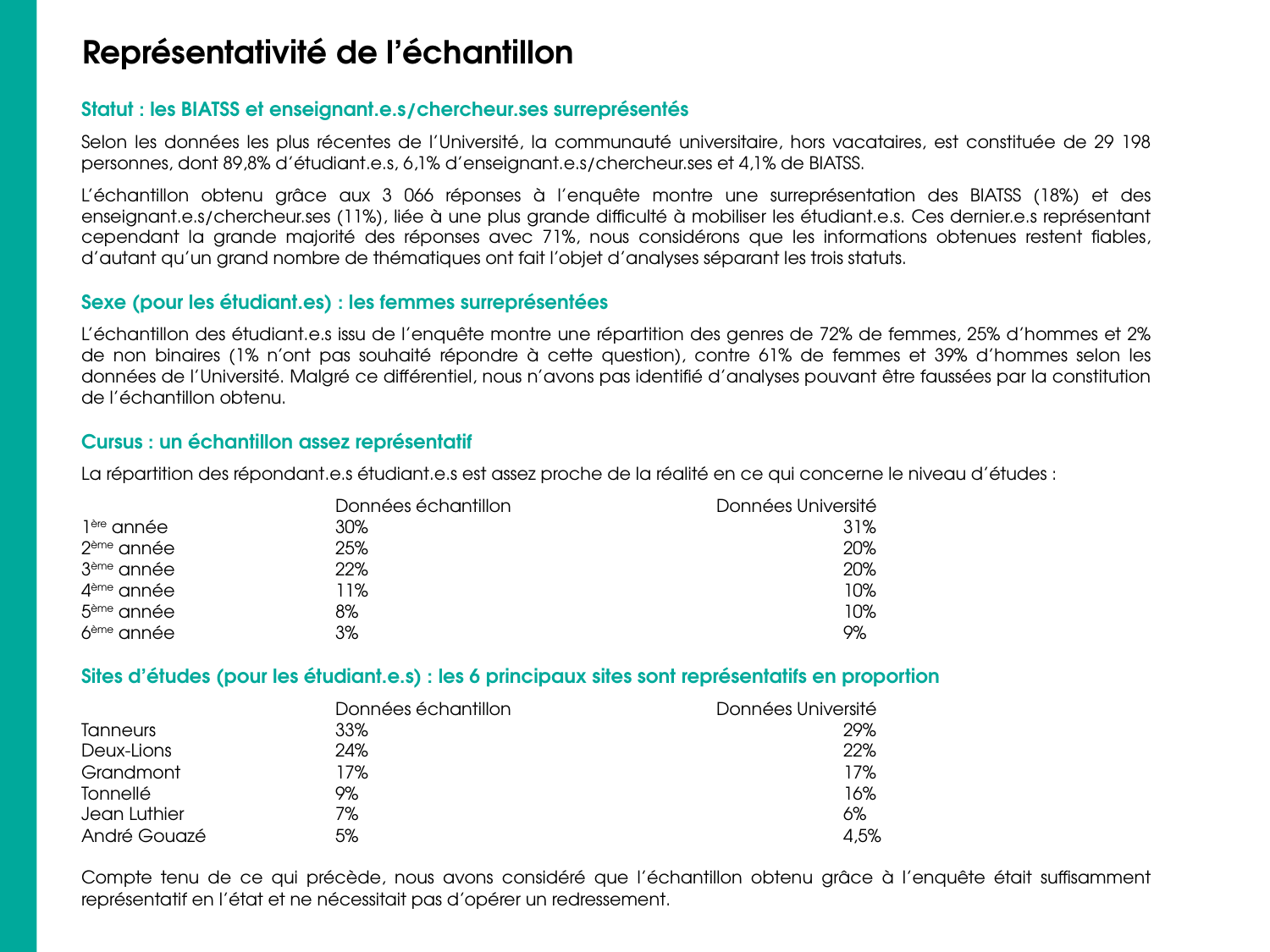

Représentativité de l’échantillon
Statut : les BIATSS et enseignant.e.s/chercheur.ses surreprésentés
Selon les données les plus récentes de l’Université, la communauté universitaire, hors vacataires, est constituée de 29 198 personnes, dont 89,8% d’étudiant.e.s, 6,1% d’enseignant.e.s/chercheur.ses et 4,1% de BIATSS.
L’échantillon obtenu grâce aux 3 066 réponses à l’enquête montre une surreprésentation des BIATSS (18%) et des enseignant.e.s/chercheur.ses (11%), liée à une plus grande difficulté à mobiliser les étudiant.e.s. Ces dernier.e.s représentant cependant la grande majorité des réponses avec 71%, nous considérons que les informations obtenues restent fiables, d’autant qu’un grand nombre de thématiques ont fait l’objet d’analyses séparant les trois statuts.

Sexe (pour les étudiant.es) : les femmes surreprésentées
L’échantillon des étudiant.e.s issu de l’enquête montre une répartition des genres de 72% de femmes, 25% d’hommes et 2% de non binaires (1% n’ont pas souhaité répondre à cette question), contre 61% de femmes et 39% d’hommes selon les données de l’Université. Malgré ce différentiel, nous n’avons pas identifié d’analyses pouvant être faussées par la constitution de l’échantillon obtenu.

Cursus : un échantillon assez représentatif
La répartition des répondant.e.s étudiant.e.s est assez proche de la réalité en ce qui concerne le niveau d’études :
		Données échantillon 		Données Université
1ère année 		30%				31%
2ème année		25%				20%
3ème année		22%				20%
4ème année 		11%				10%
5ème année		8%				10%
6ème année		3%				9%

Sites d’études (pour les étudiant.e.s) : les 6 principaux sites sont représentatifs en proportion
		Données échantillon 		Données Université
Tanneurs		33% 				29%
Deux-Lions		24%				22%
Grandmont		17%				17%
Tonnellé		9%				16%
Jean Luthier		7%				6%
André Gouazé		5%				4,5%

Compte tenu de ce qui précède, nous avons considéré que l’échantillon obtenu grâce à l’enquête était suffisamment représentatif en l’état et ne nécessitait pas d’opérer un redressement.